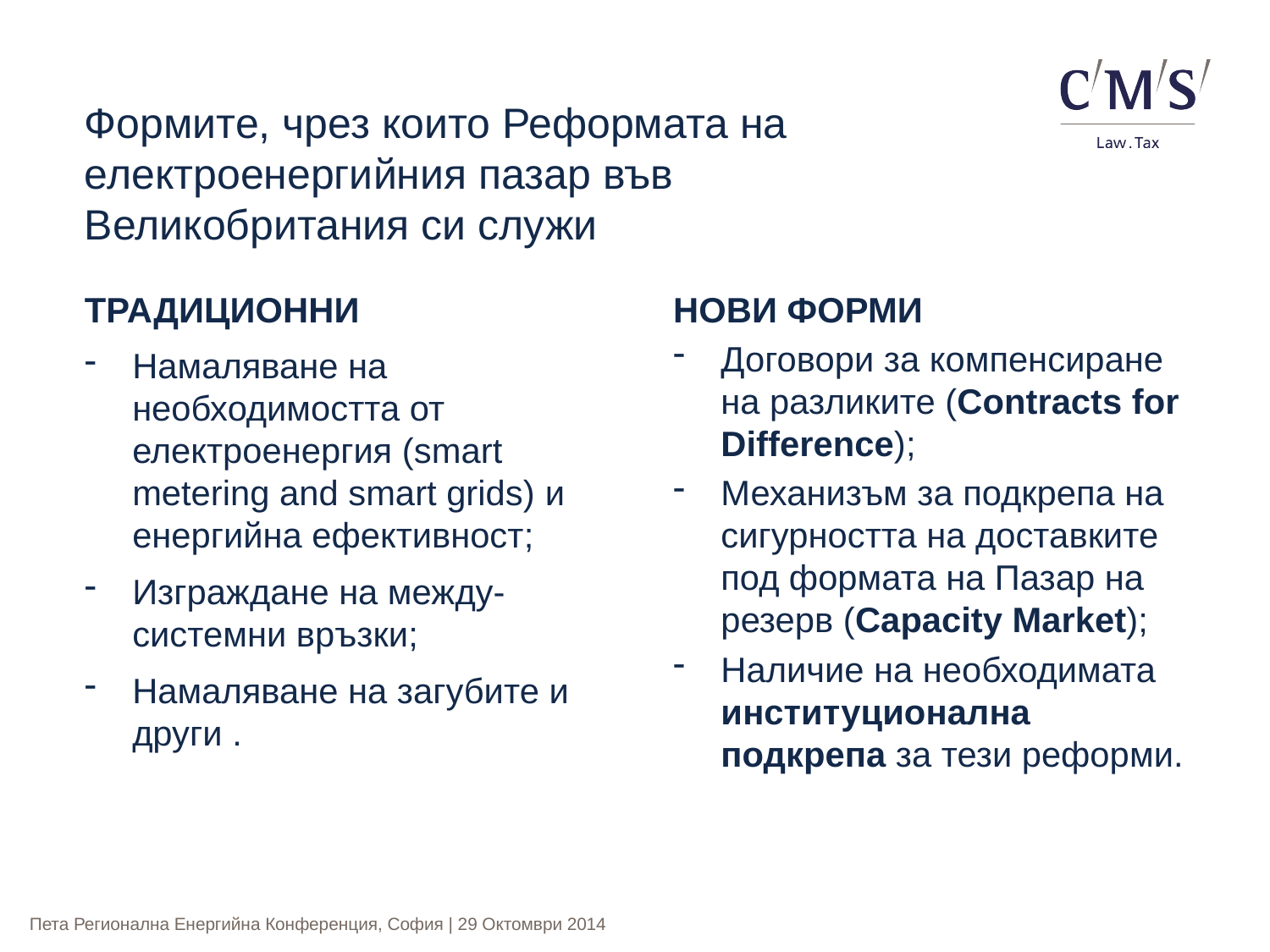

Формите, чрез които Реформата на електроенергийния пазар във Великобритания си служи
ТРАДИЦИОННИ
Намаляване на необходимостта от електроенергия (smart metering and smart grids) и енергийна ефективност;
Изграждане на между-системни връзки;
Намаляване на загубите и други .

НОВИ ФОРМИ
Договори за компенсиране на разликите (Contracts for Difference);
Механизъм за подкрепа на сигурността на доставките под формата на Пазар на резерв (Capacity Market);
Наличие на необходимата институционална подкрепа за тези реформи.